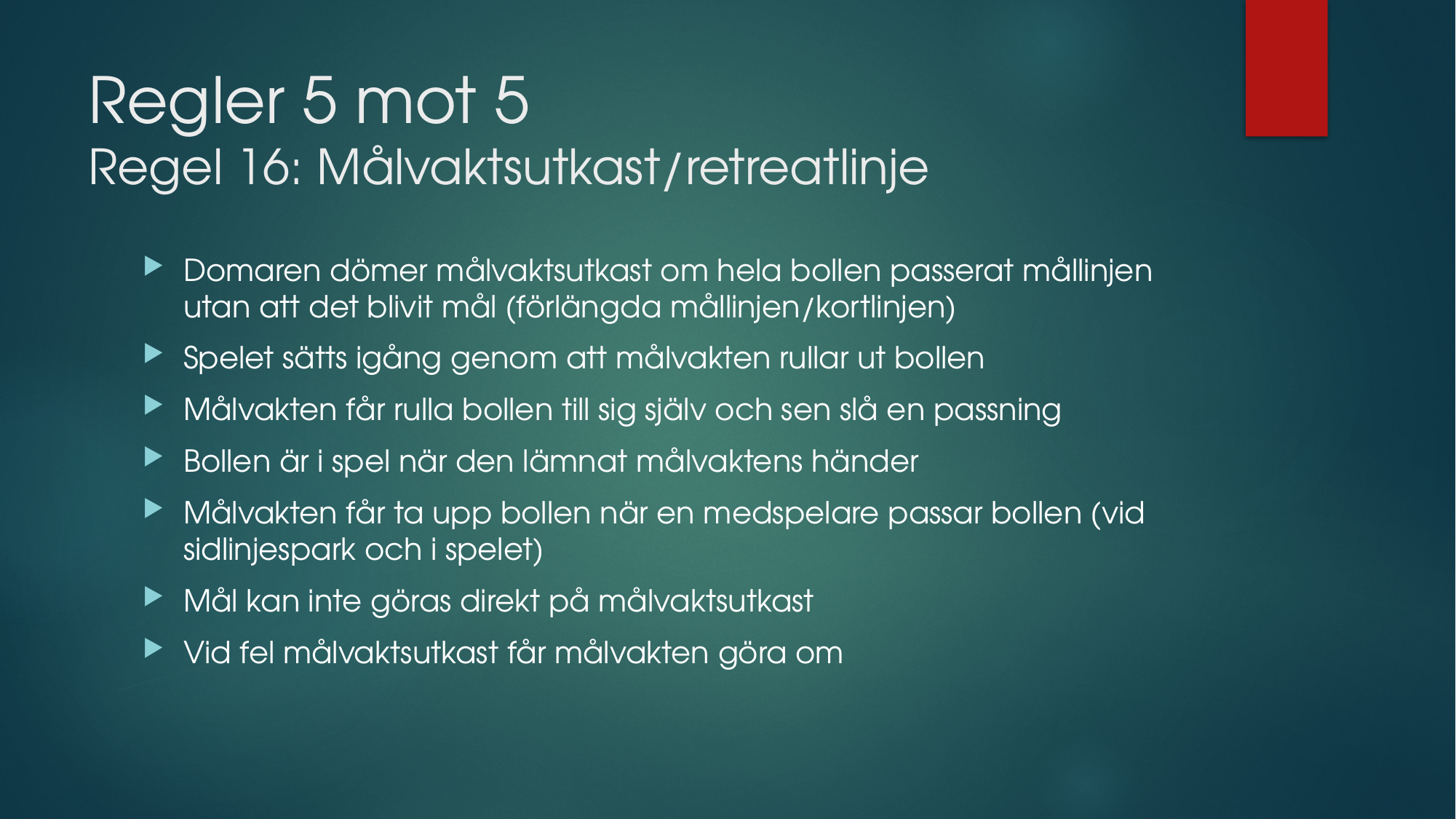

# Regler 5 mot 5 Regel 16: Målvaktsutkast/retreatlinje
Domaren dömer målvaktsutkast om hela bollen passerat mållinjen utan att det blivit mål (förlängda mållinjen/kortlinjen)
Spelet sätts igång genom att målvakten rullar ut bollen
Målvakten får rulla bollen till sig själv och sen slå en passning
Bollen är i spel när den lämnat målvaktens händer
Målvakten får ta upp bollen när en medspelare passar bollen (vid sidlinjespark och i spelet)
Mål kan inte göras direkt på målvaktsutkast
Vid fel målvaktsutkast får målvakten göra om